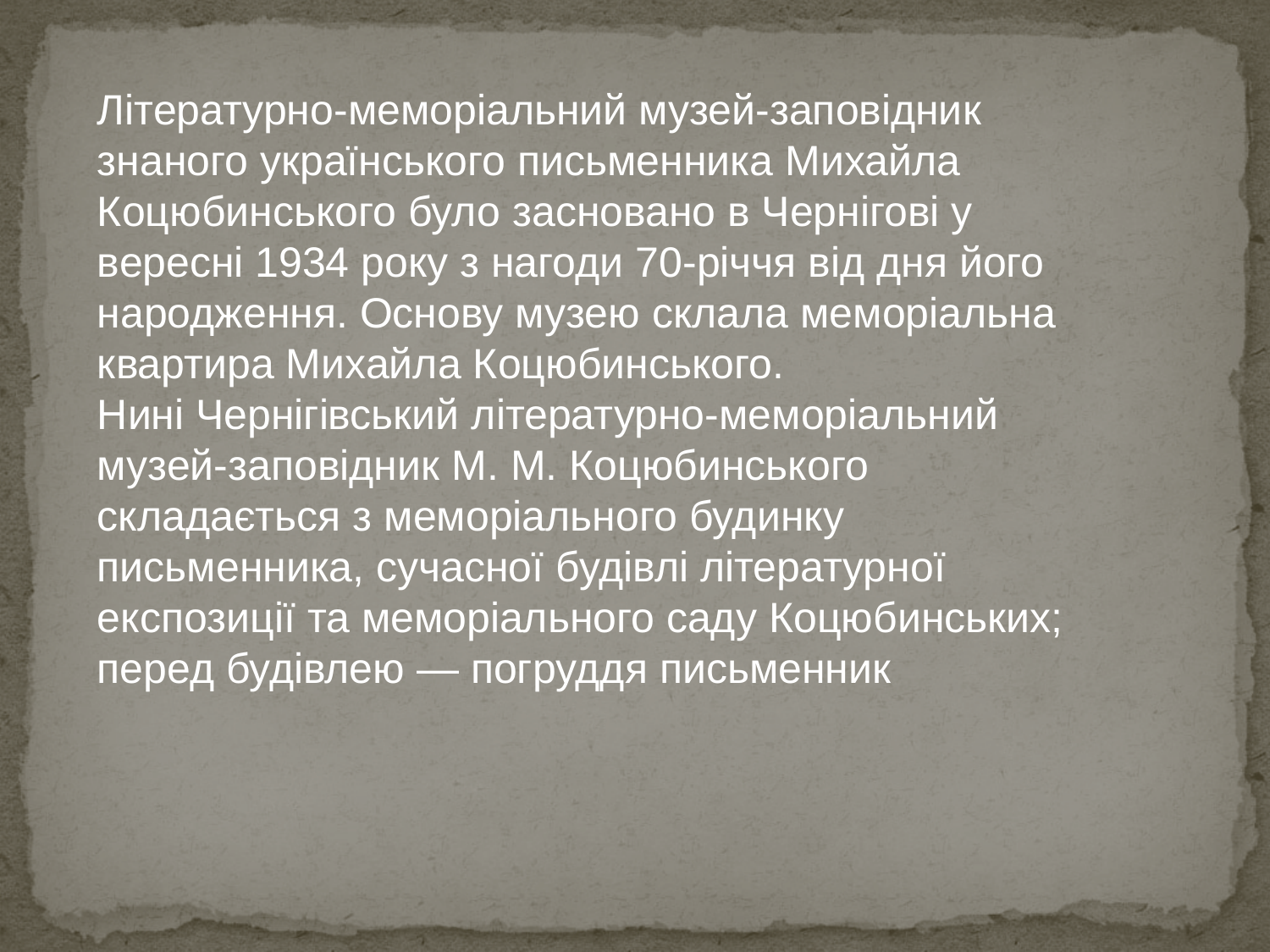

Літературно-меморіальний музей-заповідник знаного українського письменника Михайла Коцюбинського було засновано в Чернігові у вересні 1934 року з нагоди 70-річчя від дня його народження. Основу музею склала меморіальна квартира Михайла Коцюбинського.
Нині Чернігівський літературно-меморіальний музей-заповідник М. М. Коцюбинського складається з меморіального будинку письменника, сучасної будівлі літературної експозиції та меморіального саду Коцюбинських; перед будівлею — погруддя письменник